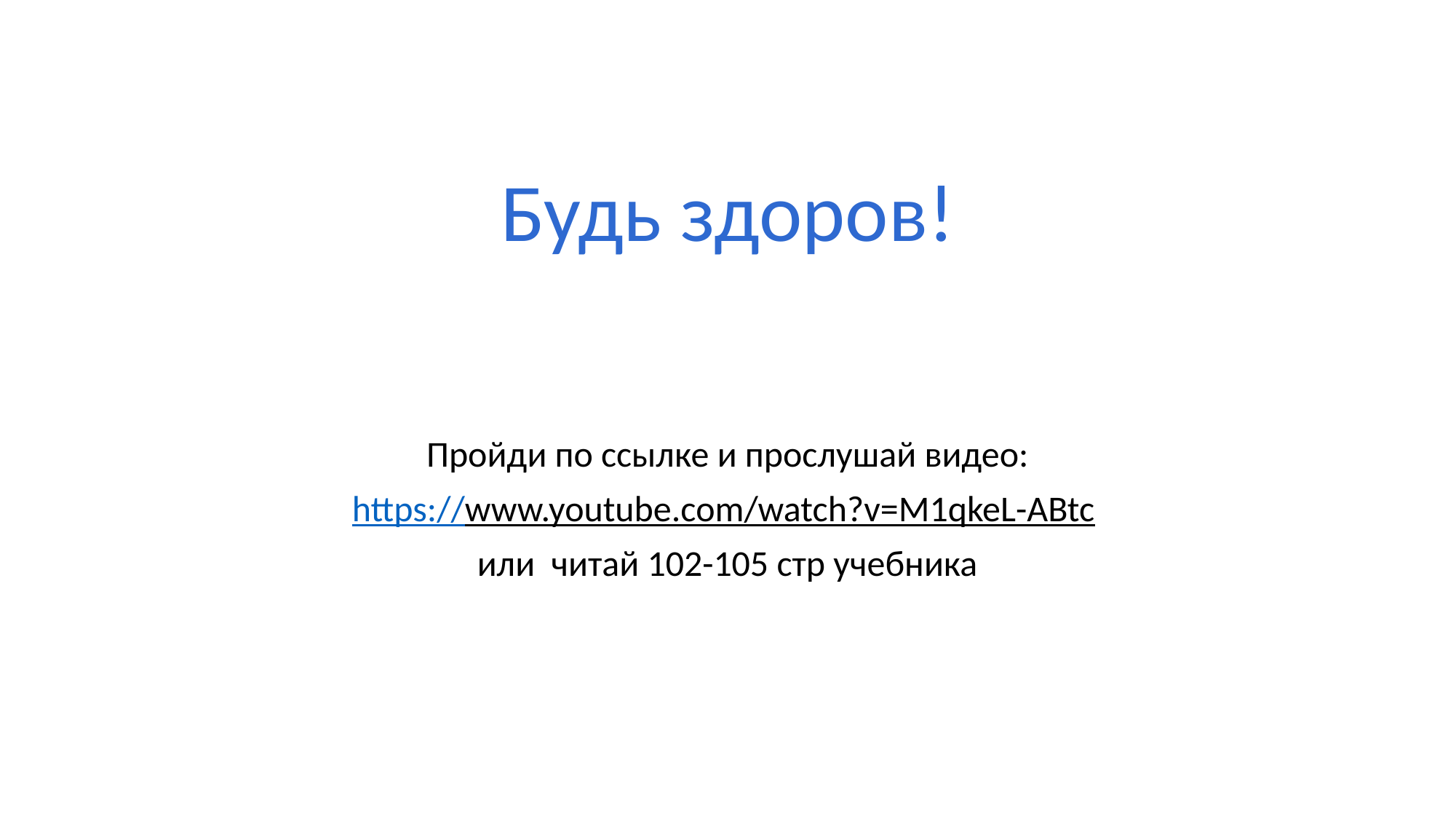

Будь здоров!
Пройди по ссылке и прослушай видео:
https://www.youtube.com/watch?v=M1qkeL-ABtc
или  читай 102-105 стр учебника